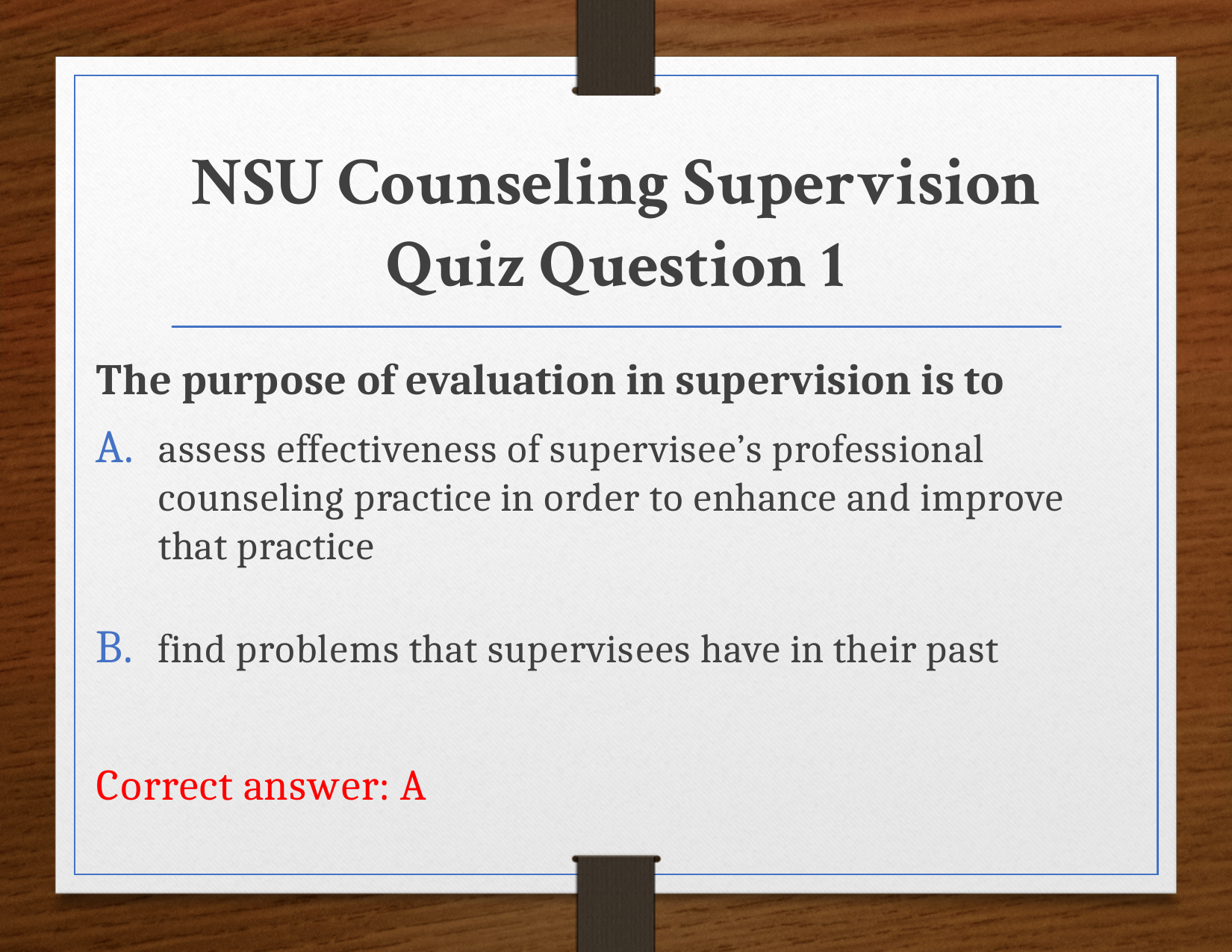

# NSU Counseling Supervision Quiz Question 1
The purpose of evaluation in supervision is to
assess effectiveness of supervisee’s professional counseling practice in order to enhance and improve that practice

find problems that supervisees have in their past

Correct answer: A